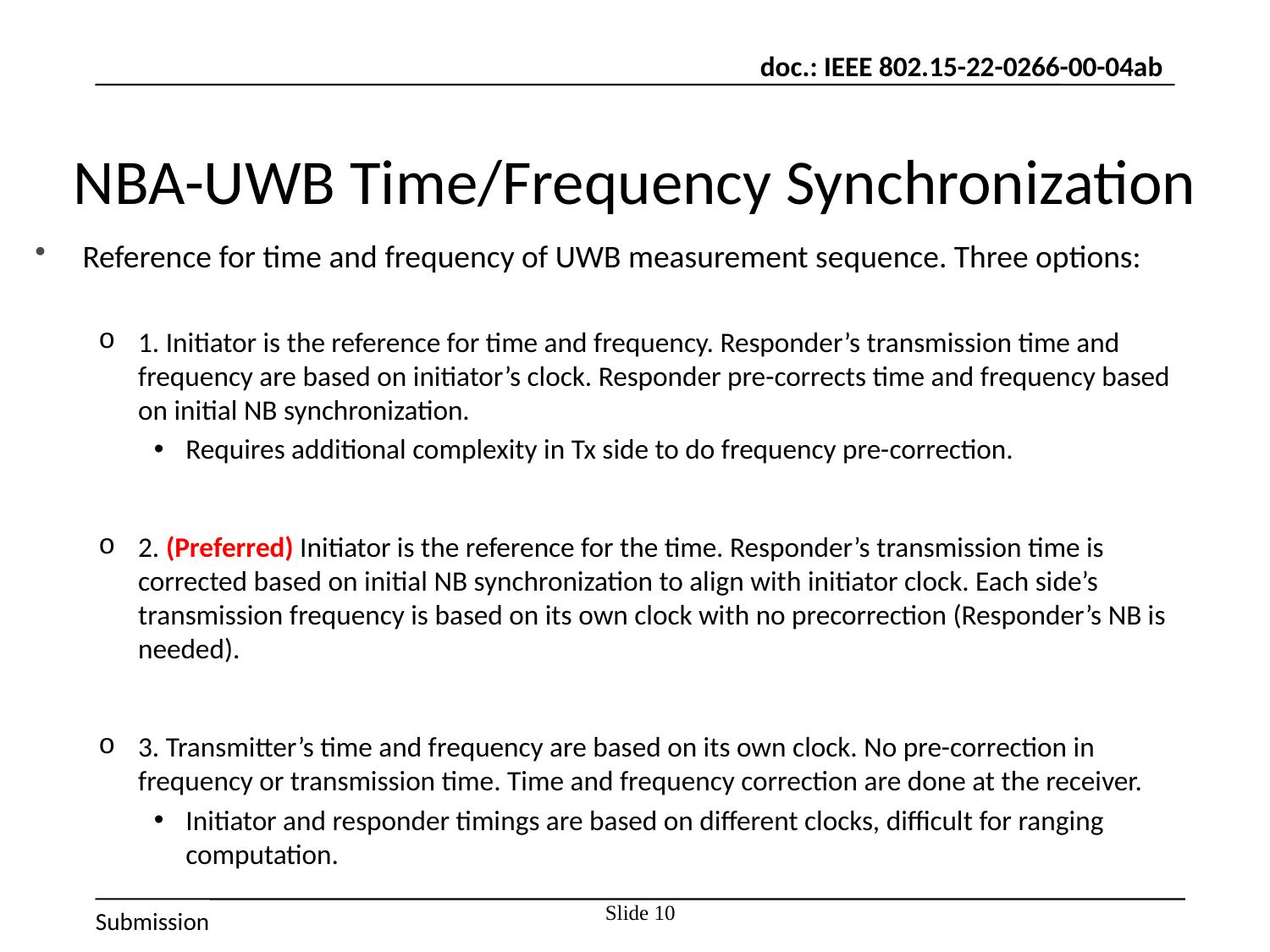

# NBA-UWB Time/Frequency Synchronization
Reference for time and frequency of UWB measurement sequence. Three options:

1. Initiator is the reference for time and frequency. Responder’s transmission time and frequency are based on initiator’s clock. Responder pre-corrects time and frequency based on initial NB synchronization.
Requires additional complexity in Tx side to do frequency pre-correction.

2. (Preferred) Initiator is the reference for the time. Responder’s transmission time is corrected based on initial NB synchronization to align with initiator clock. Each side’s transmission frequency is based on its own clock with no precorrection (Responder’s NB is needed).

3. Transmitter’s time and frequency are based on its own clock. No pre-correction in frequency or transmission time. Time and frequency correction are done at the receiver.
Initiator and responder timings are based on different clocks, difficult for ranging computation.
Slide 10